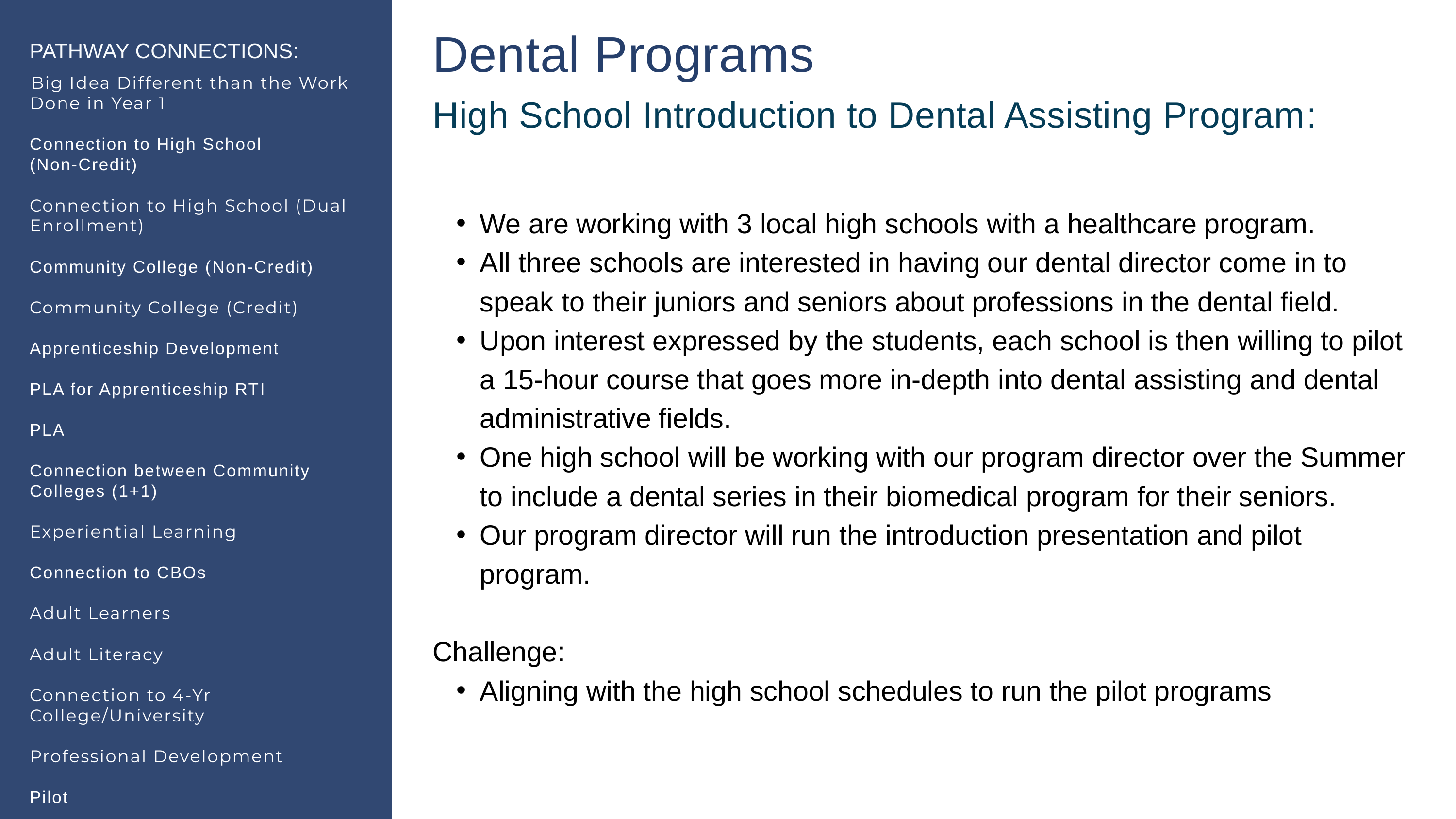

Dental Programs
PATHWAY CONNECTIONS:
​Big Idea Different than the Work Done in Year 1​

Connection to High School
(Non-Credit)​
​
Connection to High School (Dual Enrollment)​
​
Community College (Non-Credit)​
​
Community College (Credit)​
​
Apprenticeship Development​
​
PLA for Apprenticeship RTI​
​
PLA​
​
Connection between Community Colleges (1+1)​
​
Experiential Learning​
​
Connection to CBOs​
​
Adult Learners​
​
Adult Literacy​
​
Connection to 4-Yr College/University​
​
Professional Development​
​
Pilot
High School Introduction to Dental Assisting Program​:
We are working with 3 local high schools with a healthcare program. ​
All three schools are interested in having our dental director come in to speak to their juniors and seniors about professions in the dental field. ​
Upon interest expressed by the students, each school is then willing to pilot a 15-hour course that goes more in-depth into dental assisting and dental administrative fields. ​
One high school will be working with our program director over the Summer to include a dental series in their biomedical program for their seniors. ​
Our program director will run the introduction presentation and pilot program. ​
​
Challenge:​
Aligning with the high school schedules to run the pilot programs